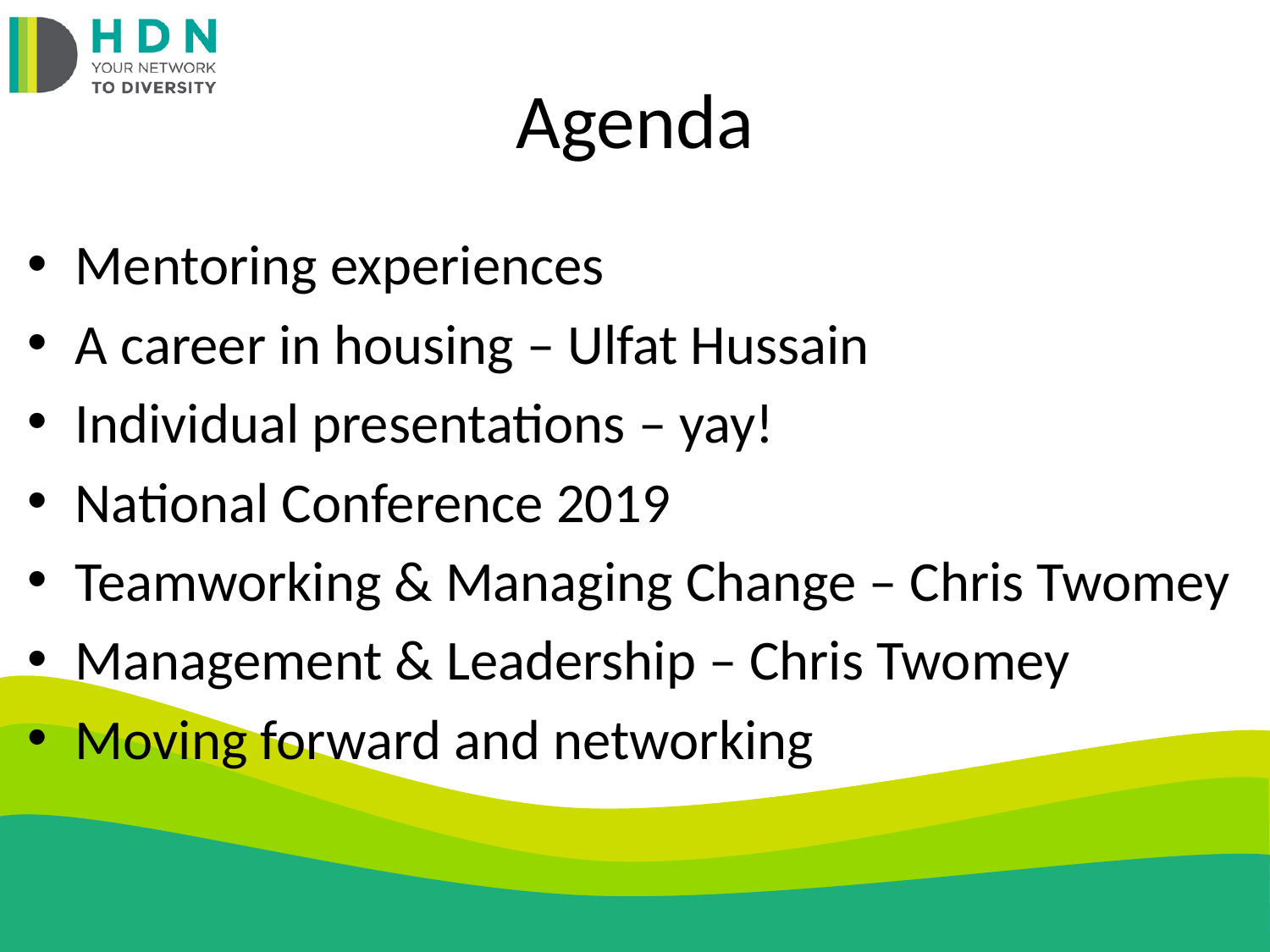

# Agenda
Mentoring experiences
A career in housing – Ulfat Hussain
Individual presentations – yay!
National Conference 2019
Teamworking & Managing Change – Chris Twomey
Management & Leadership – Chris Twomey
Moving forward and networking